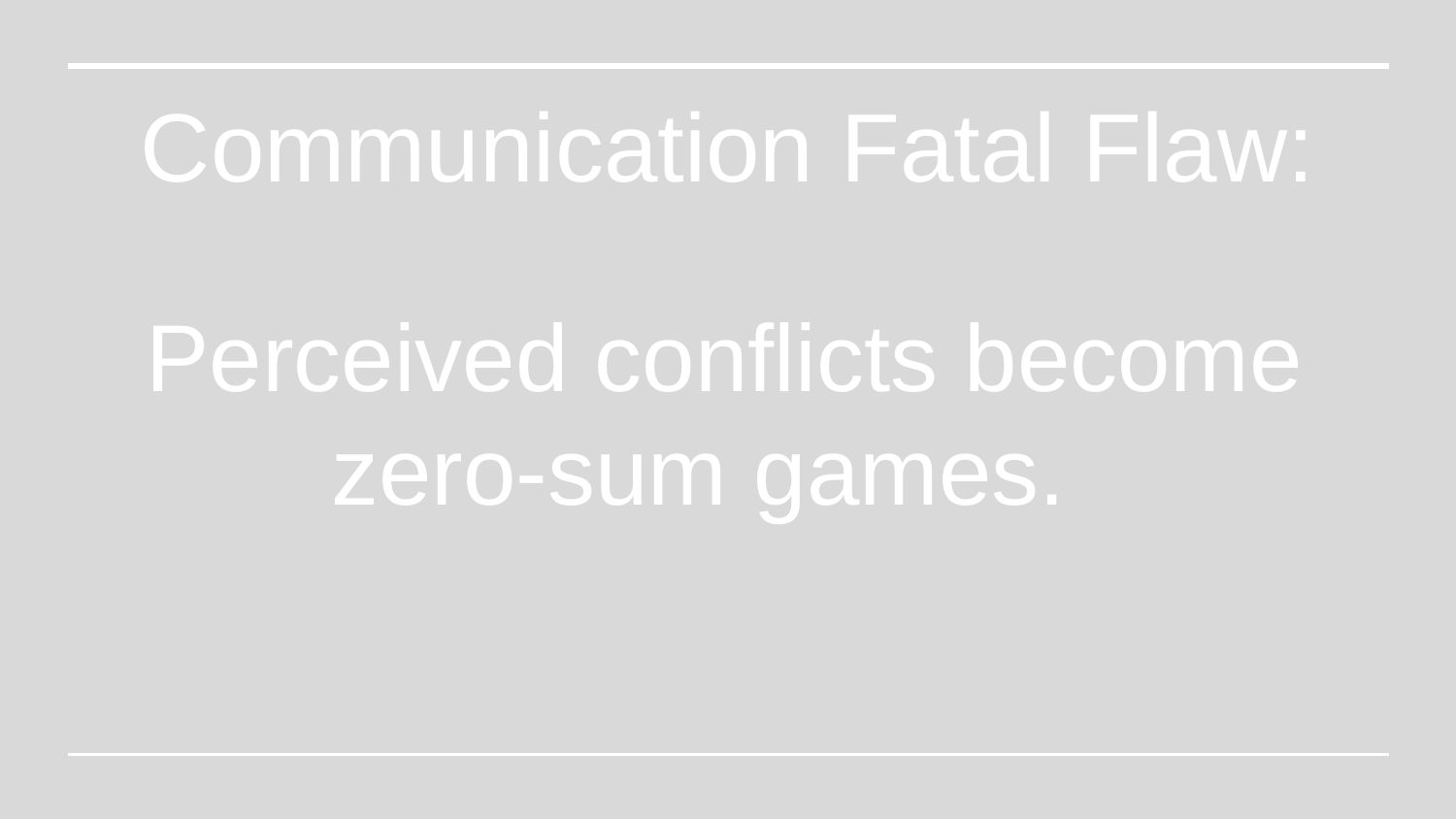

Communication Fatal Flaw:
# Perceived conflicts become zero-sum games.